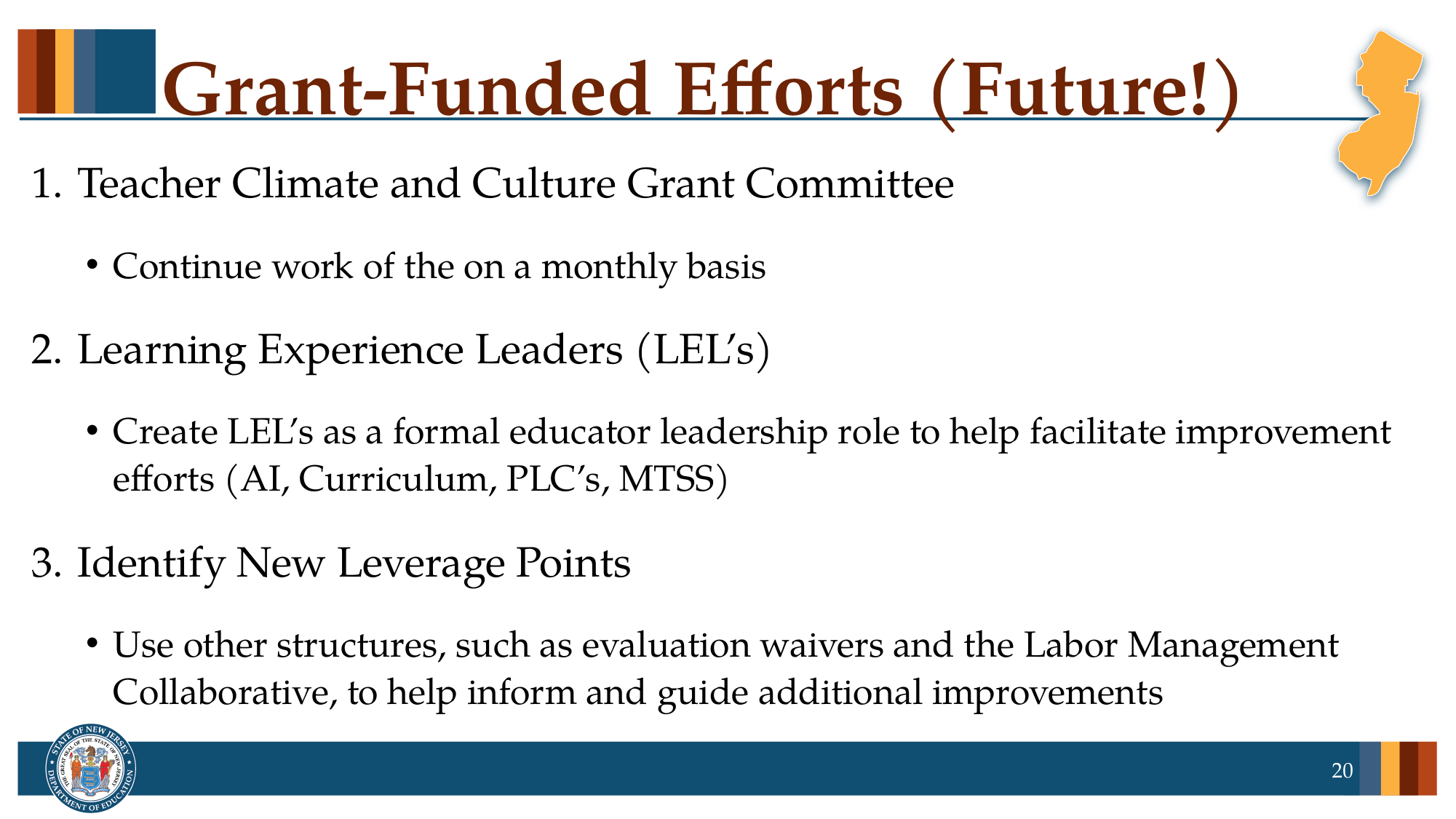

# Grant-Funded Efforts (Future!)
Teacher Climate and Culture Grant Committee
Continue work of the on a monthly basis
Learning Experience Leaders (LEL’s)
Create LEL’s as a formal educator leadership role to help facilitate improvement efforts (AI, Curriculum, PLC’s, MTSS)
Identify New Leverage Points
Use other structures, such as evaluation waivers and the Labor Management Collaborative, to help inform and guide additional improvements
20